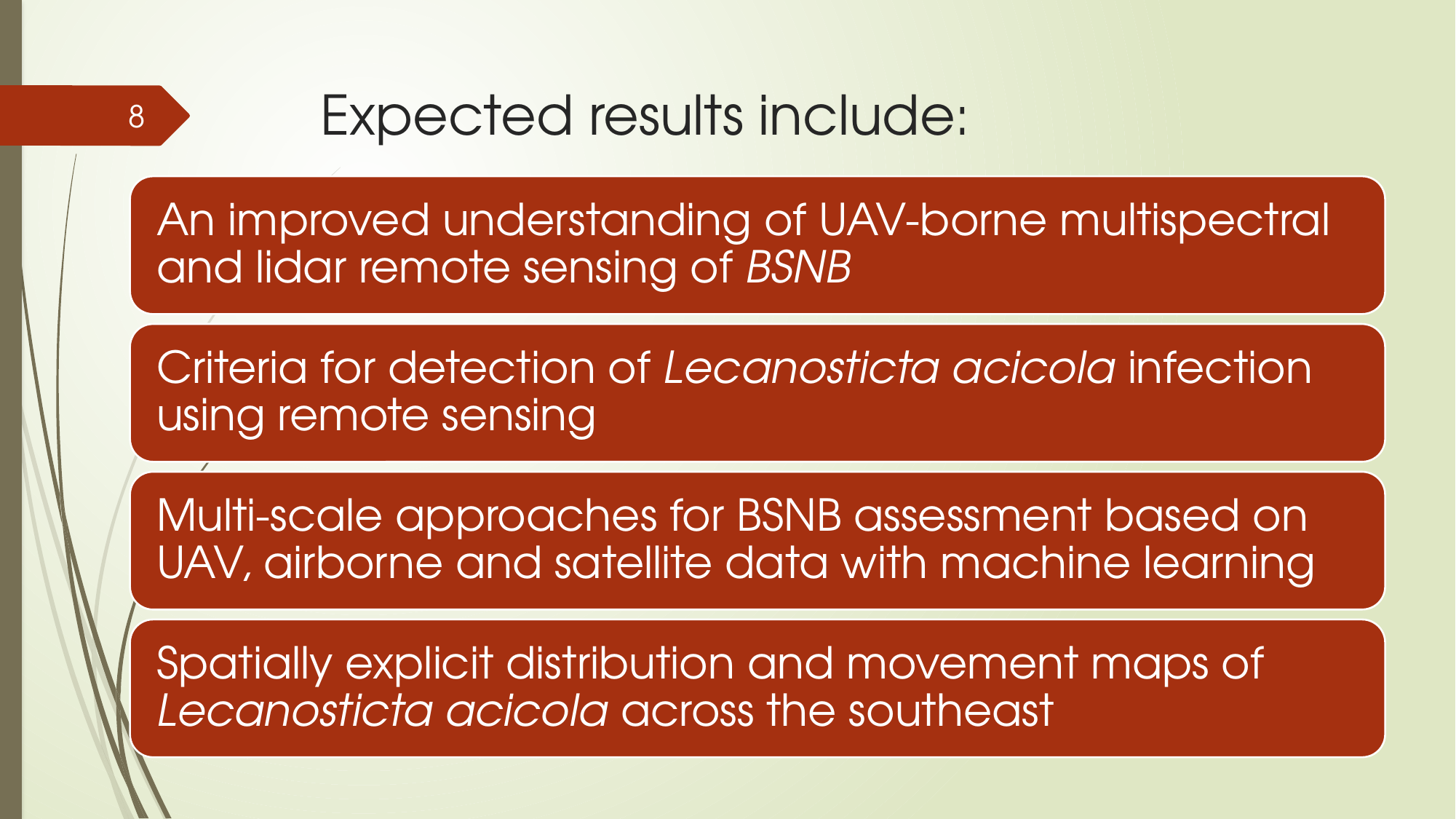

# Expected results include:
8
An improved understanding of UAV-borne multispectral and lidar remote sensing of BSNB
Criteria for detection of Lecanosticta acicola infection using remote sensing
Multi-scale approaches for BSNB assessment based on UAV, airborne and satellite data with machine learning
Spatially explicit distribution and movement maps of Lecanosticta acicola across the southeast